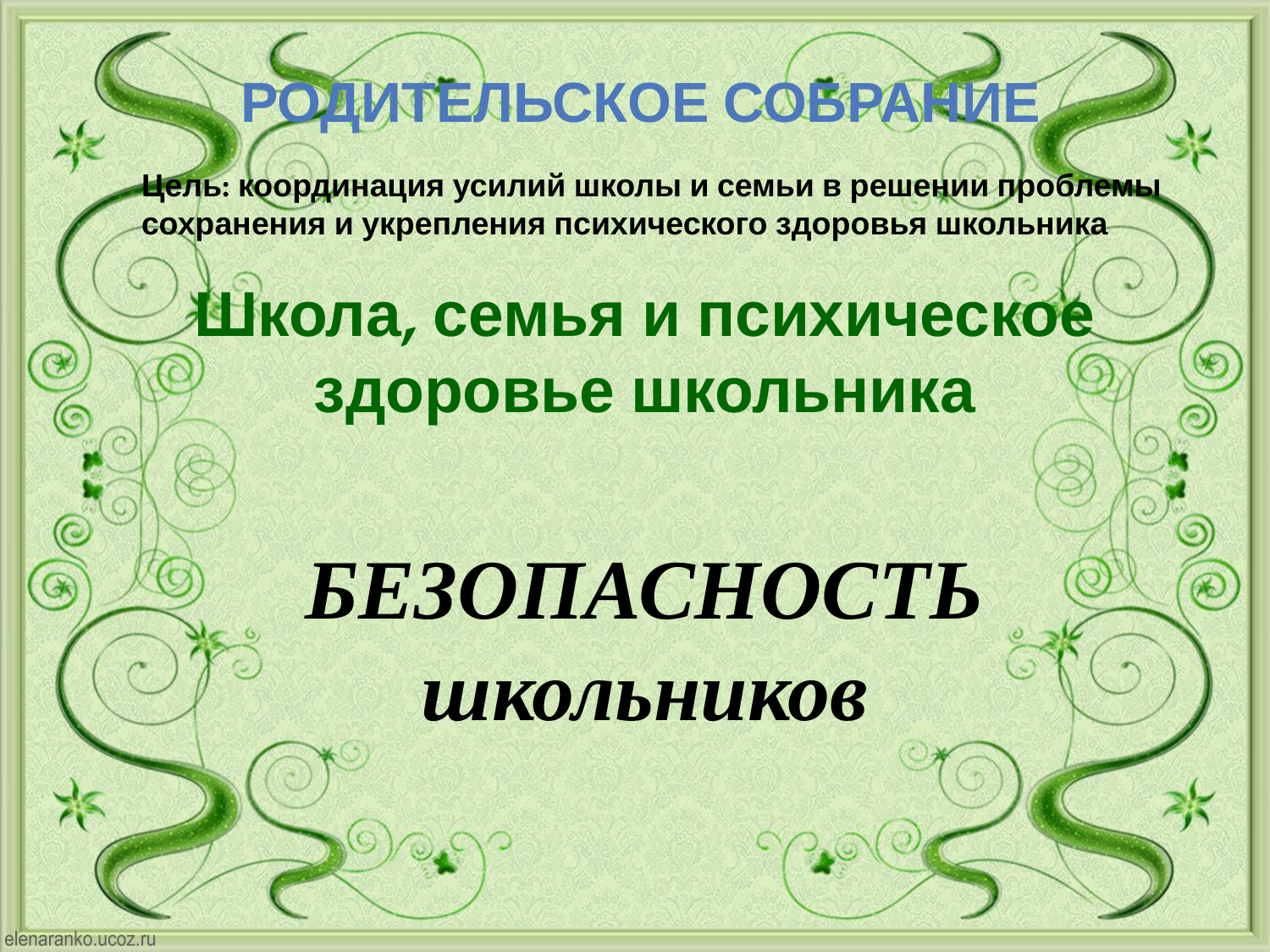

Родительское собрание
Цель: координация усилий школы и семьи в решении проблемы сохранения и укрепления психического здоровья школьника

Школа, семья и психическое здоровье школьника

БЕЗОПАСНОСТЬ школьников